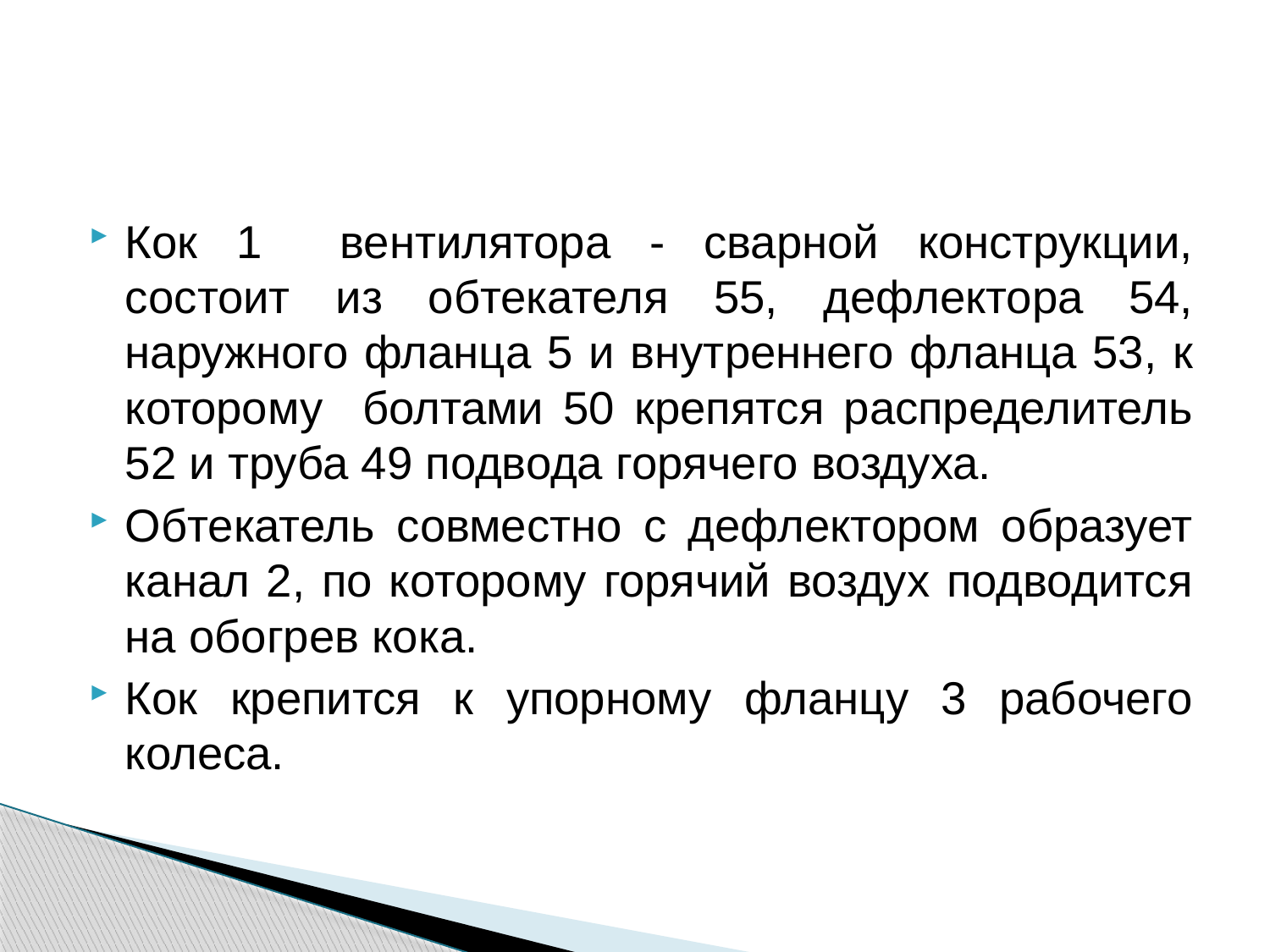

#
Кок 1  вентилятора - сварной конструкции, состоит из обтекателя 55, дефлектора 54, наружного фланца 5 и внутреннего фланца 53, к которому  болтами 50 крепятся распределитель 52 и труба 49 подвода горячего воздуха.
Обтекатель совместно с дефлектором образует канал 2, по которому горячий воздух подводится на обогрев кока.
Кок крепится к упорному фланцу 3 рабочего колеса.